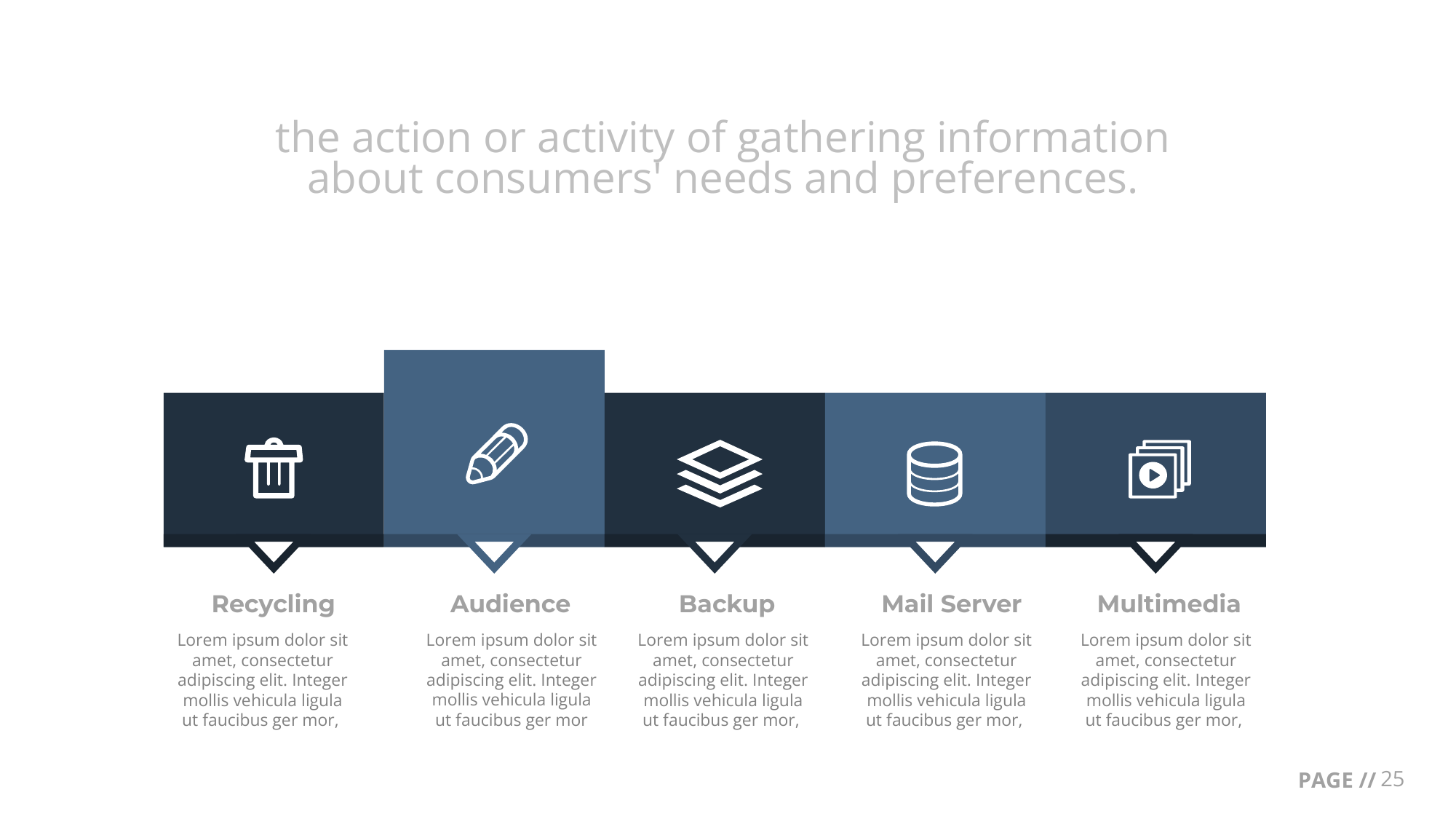

the action or activity of gathering information about consumers' needs and preferences.

Recycling
Audience
Backup
Mail Server
Multimedia
Lorem ipsum dolor sit amet, consectetur adipiscing elit. Integer mollis vehicula ligula ut faucibus ger mor,
Lorem ipsum dolor sit amet, consectetur adipiscing elit. Integer mollis vehicula ligula ut faucibus ger mor
Lorem ipsum dolor sit amet, consectetur adipiscing elit. Integer mollis vehicula ligula ut faucibus ger mor,
Lorem ipsum dolor sit amet, consectetur adipiscing elit. Integer mollis vehicula ligula ut faucibus ger mor,
Lorem ipsum dolor sit amet, consectetur adipiscing elit. Integer mollis vehicula ligula ut faucibus ger mor,